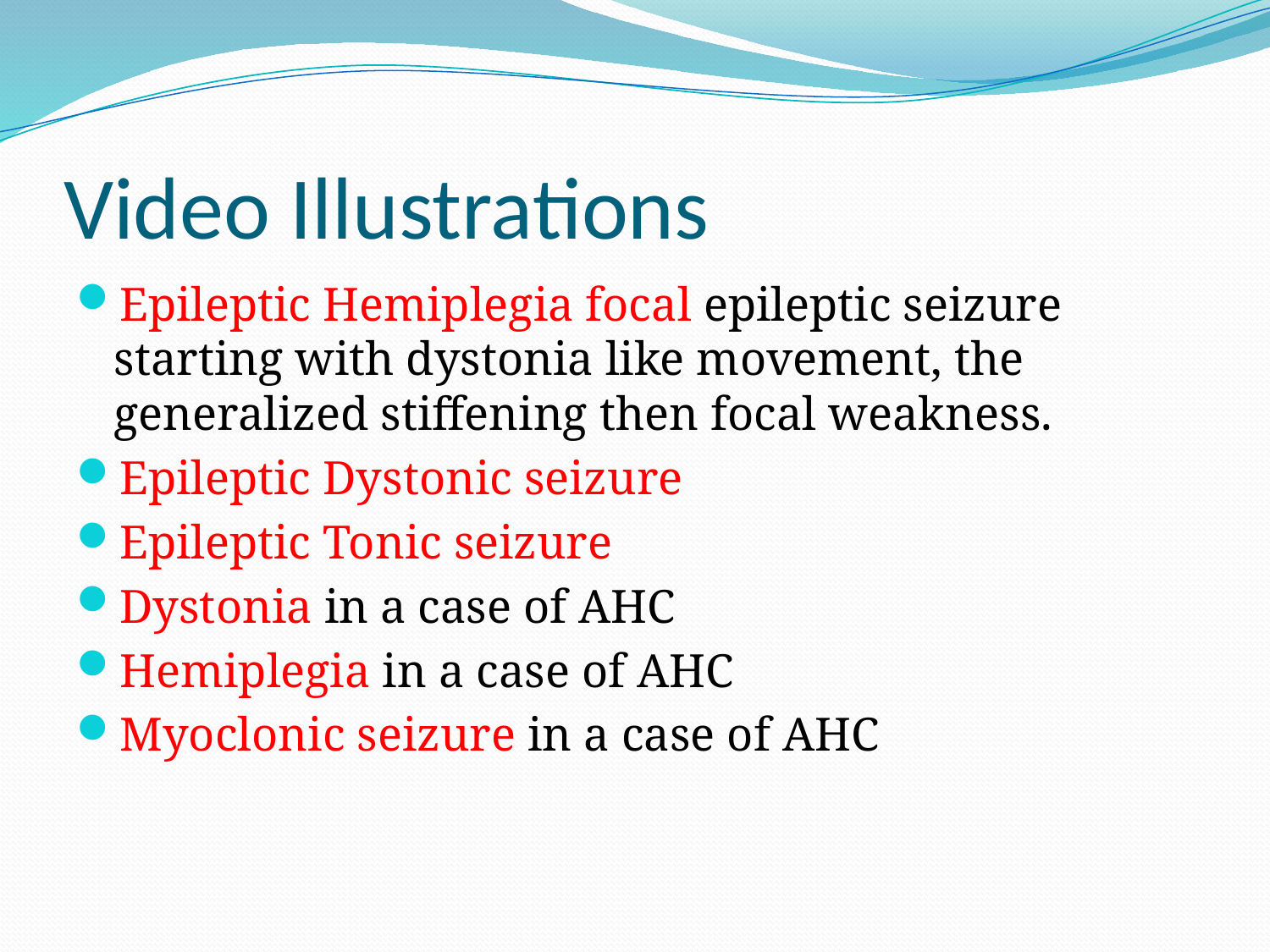

# Video Illustrations
Epileptic Hemiplegia focal epileptic seizure starting with dystonia like movement, the generalized stiffening then focal weakness.
Epileptic Dystonic seizure
Epileptic Tonic seizure
Dystonia in a case of AHC
Hemiplegia in a case of AHC
Myoclonic seizure in a case of AHC